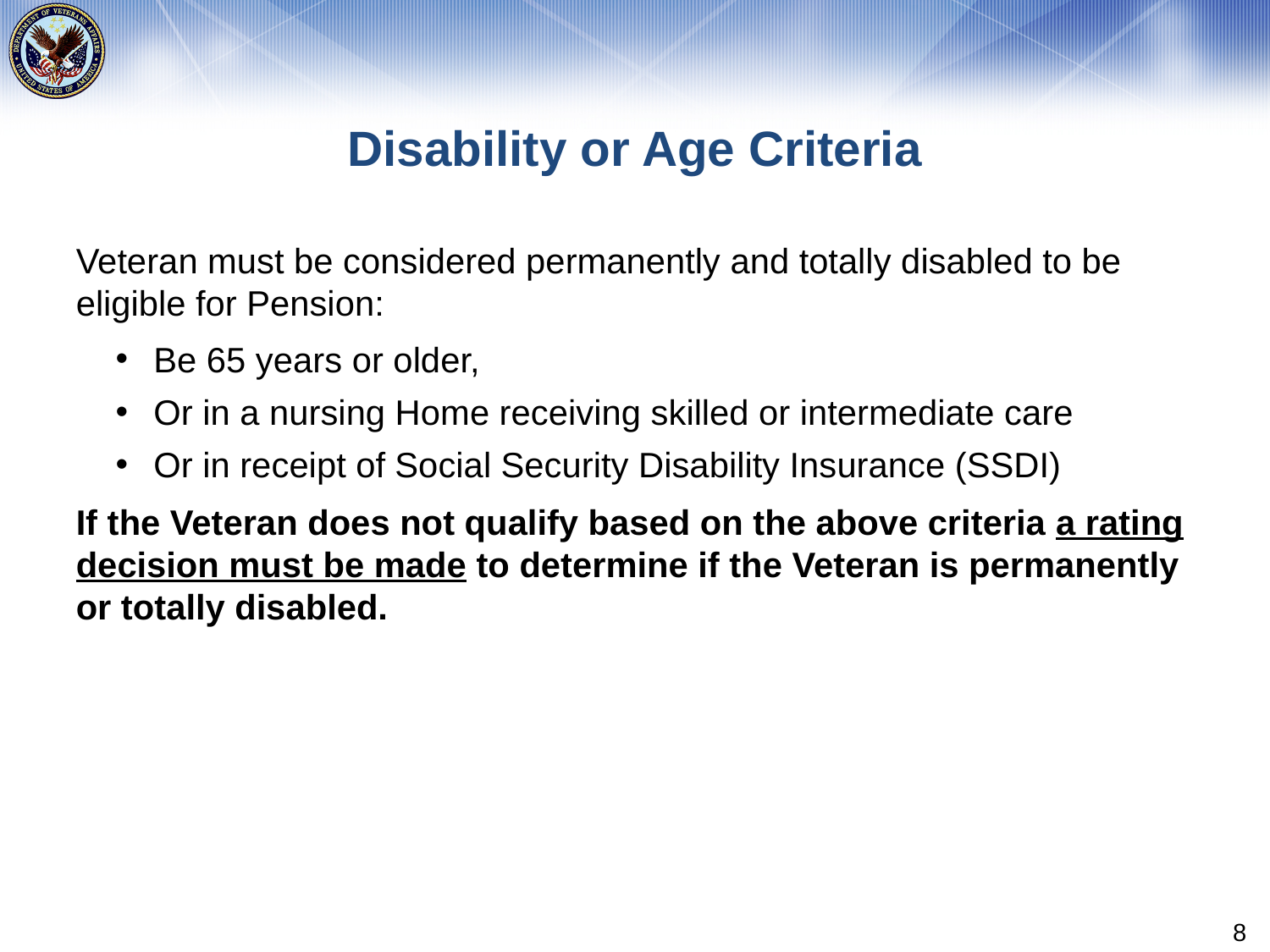

# Disability or Age Criteria
Veteran must be considered permanently and totally disabled to be eligible for Pension:
Be 65 years or older,
Or in a nursing Home receiving skilled or intermediate care
Or in receipt of Social Security Disability Insurance (SSDI)
If the Veteran does not qualify based on the above criteria a rating decision must be made to determine if the Veteran is permanently or totally disabled.
8